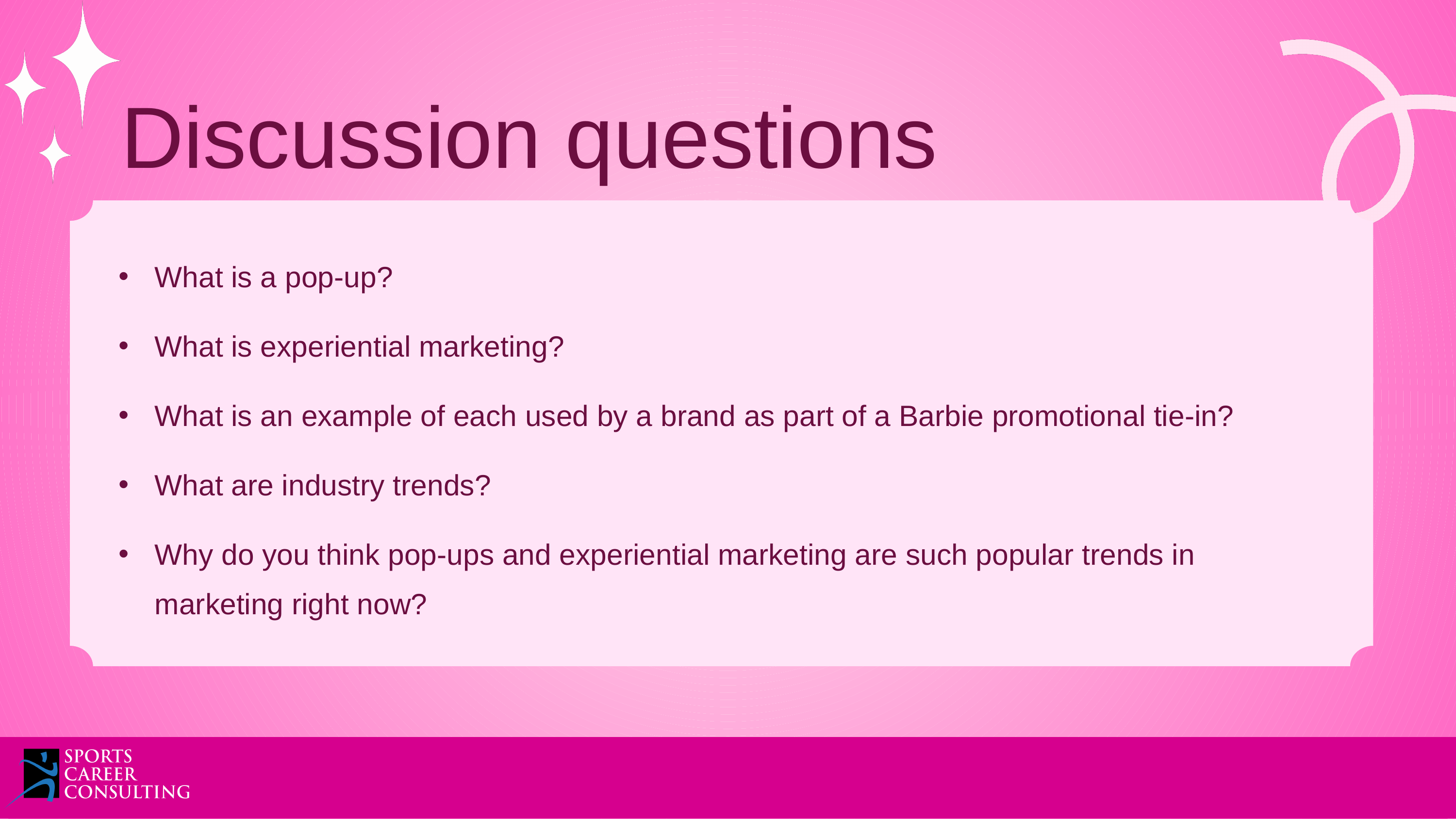

Discussion questions

What is a pop-up?
What is experiential marketing?
What is an example of each used by a brand as part of a Barbie promotional tie-in?
What are industry trends?
Why do you think pop-ups and experiential marketing are such popular trends in marketing right now?